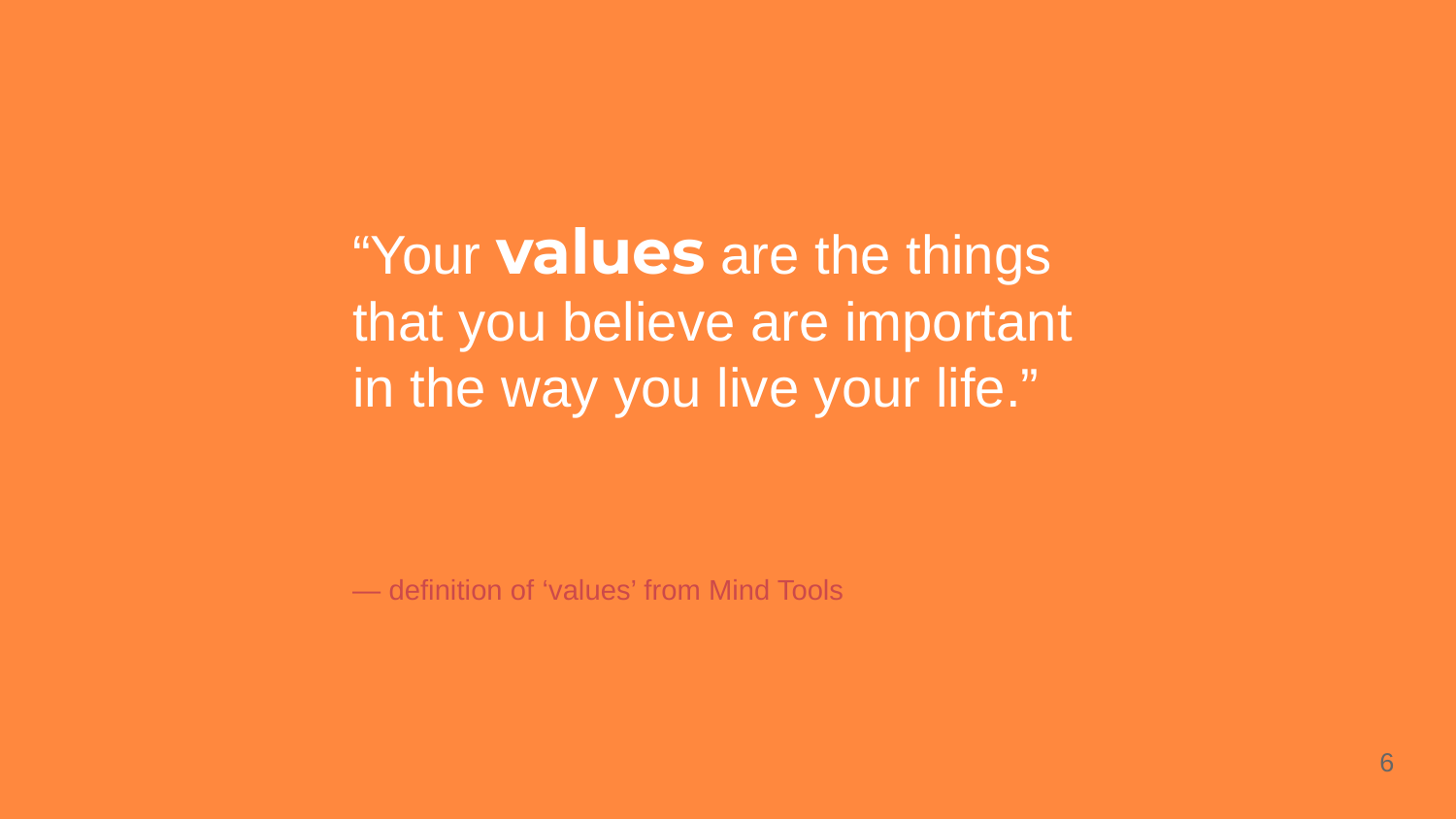

“Your values are the things that you believe are important in the way you live your life.”

— definition of ‘values’ from Mind Tools

6